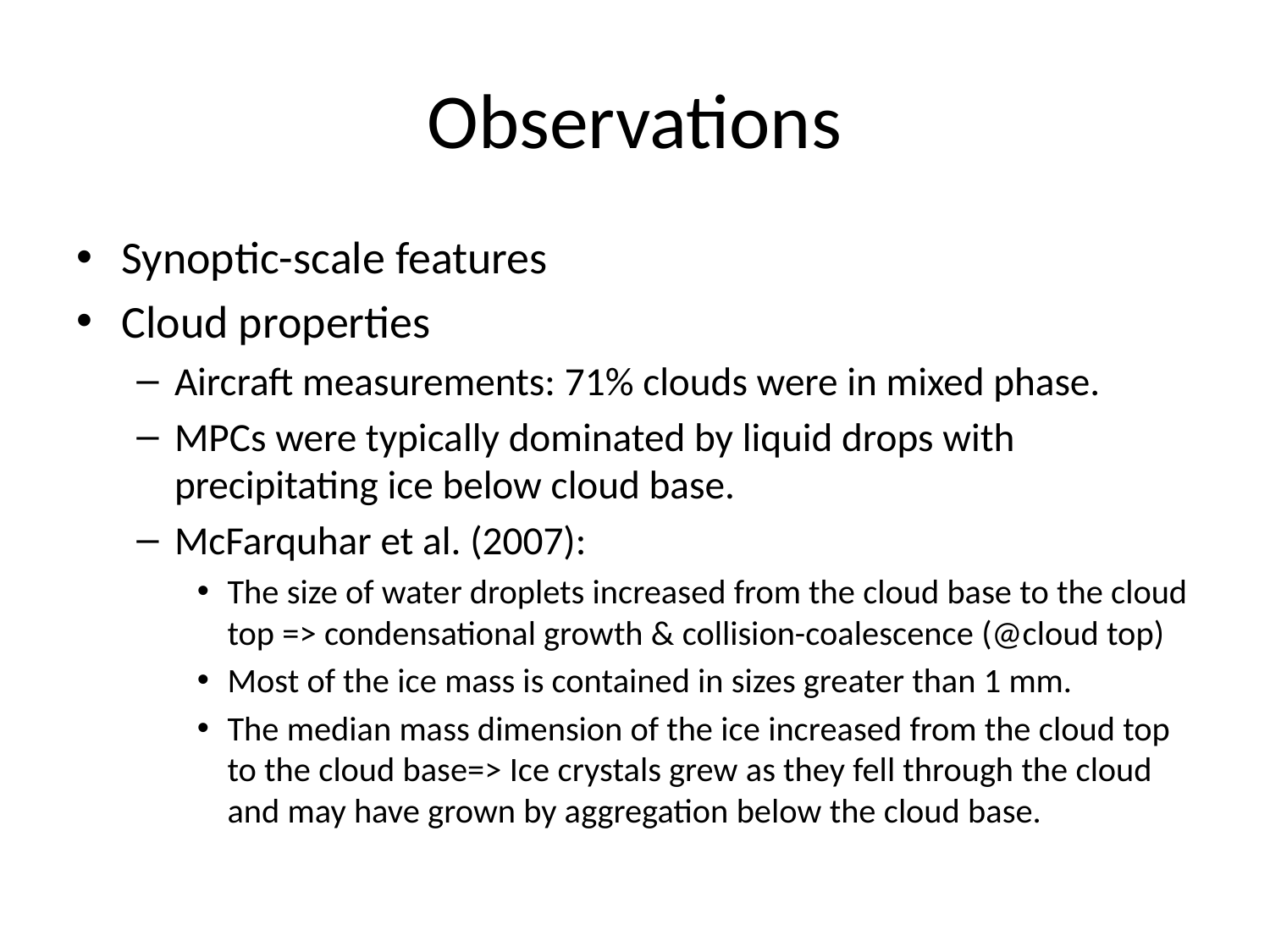

# Observations
Synoptic-scale features
Cloud properties
Aircraft measurements: 71% clouds were in mixed phase.
MPCs were typically dominated by liquid drops with precipitating ice below cloud base.
McFarquhar et al. (2007):
The size of water droplets increased from the cloud base to the cloud top => condensational growth & collision-coalescence (@cloud top)
Most of the ice mass is contained in sizes greater than 1 mm.
The median mass dimension of the ice increased from the cloud top to the cloud base=> Ice crystals grew as they fell through the cloud and may have grown by aggregation below the cloud base.